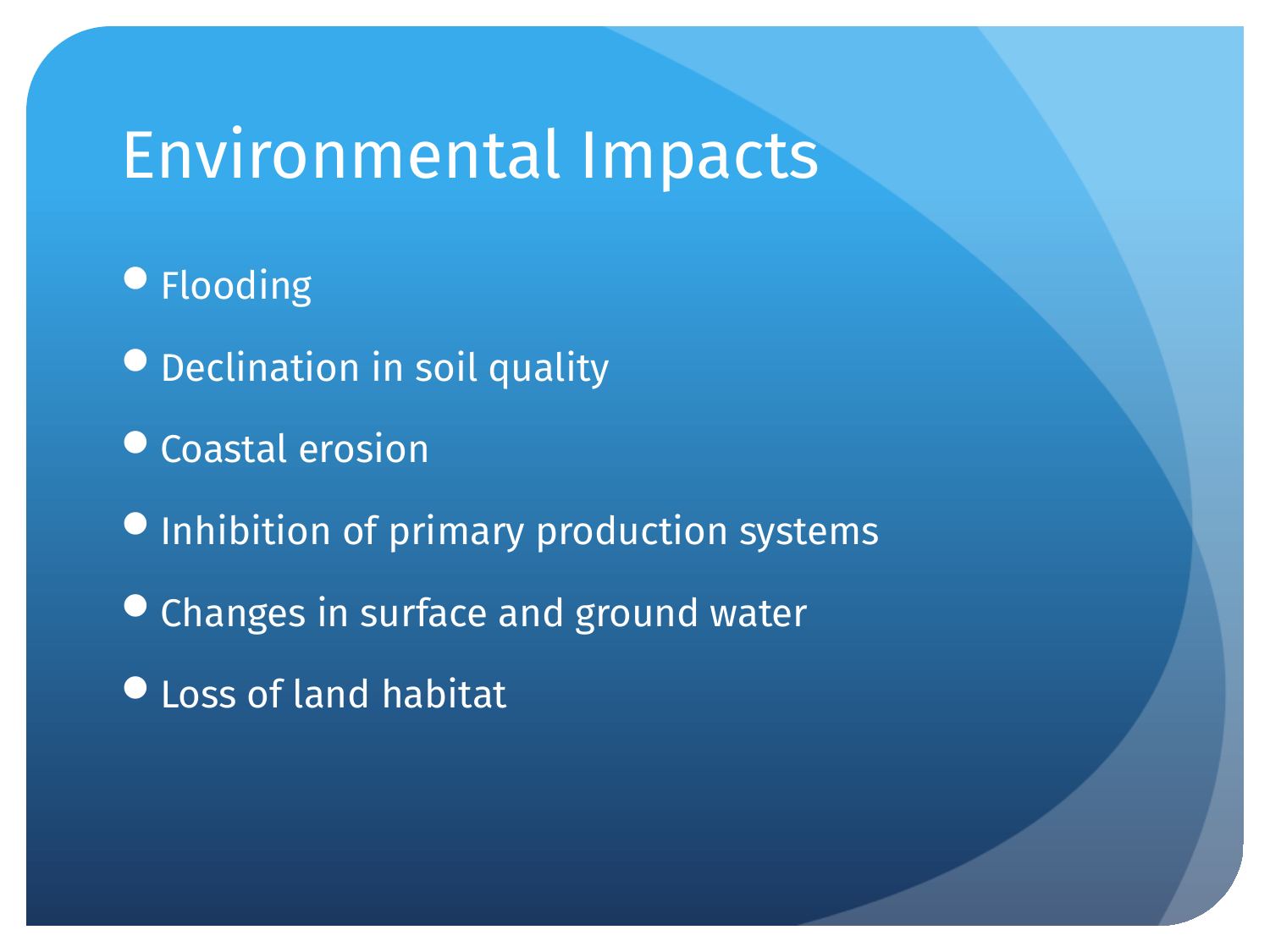

# Environmental Impacts
Flooding
Declination in soil quality
Coastal erosion
Inhibition of primary production systems
Changes in surface and ground water
Loss of land habitat